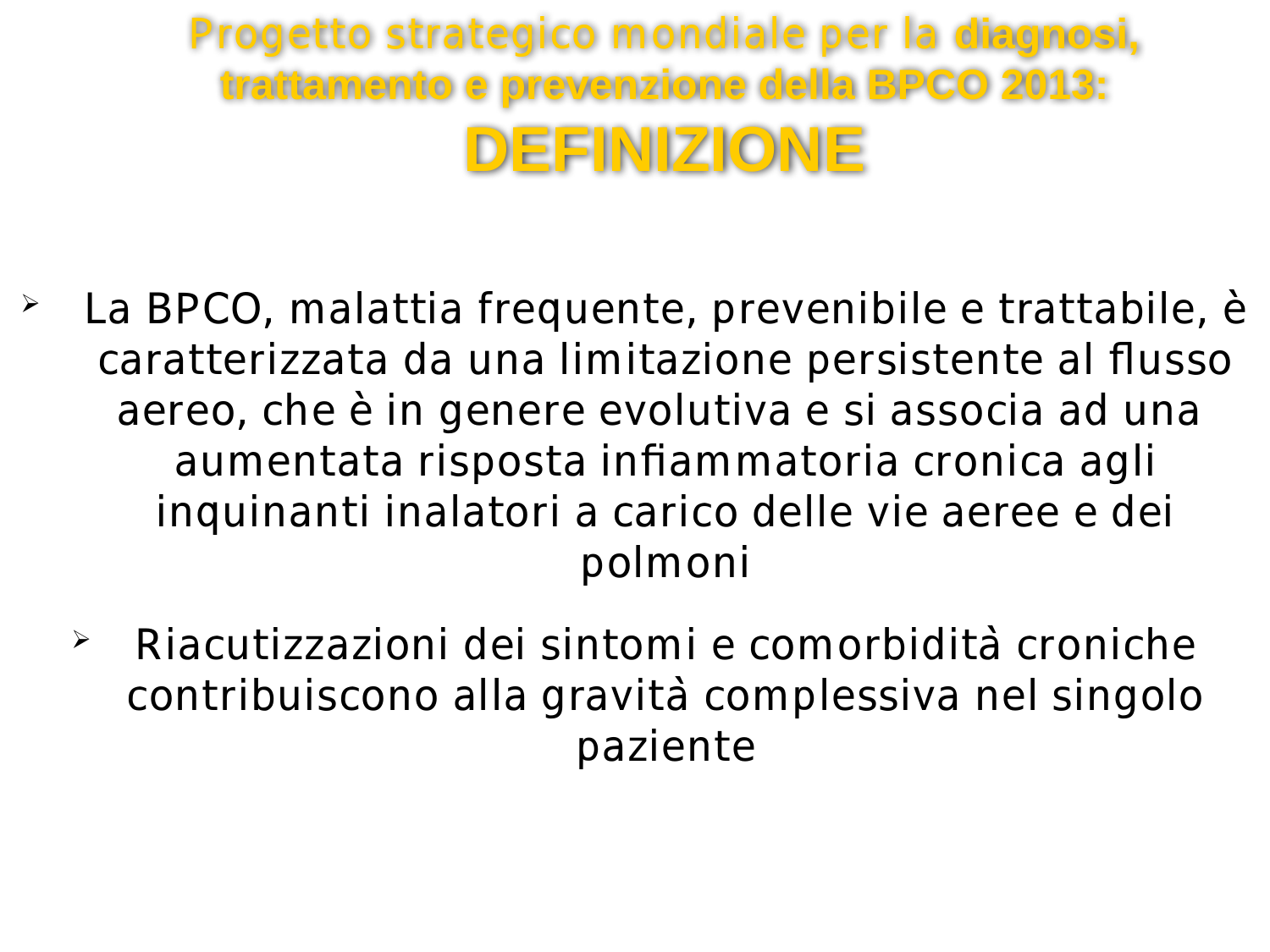

Progetto strategico mondiale per la diagnosi, trattamento e prevenzione della BPCO 2013:
DEFINIZIONE
La BPCO, malattia frequente, prevenibile e trattabile, è caratterizzata da una limitazione persistente al flusso aereo, che è in genere evolutiva e si associa ad una  aumentata risposta infiammatoria cronica agli inquinanti inalatori a carico delle vie aeree e dei polmoni
Riacutizzazioni dei sintomi e comorbidità croniche contribuiscono alla gravità complessiva nel singolo paziente